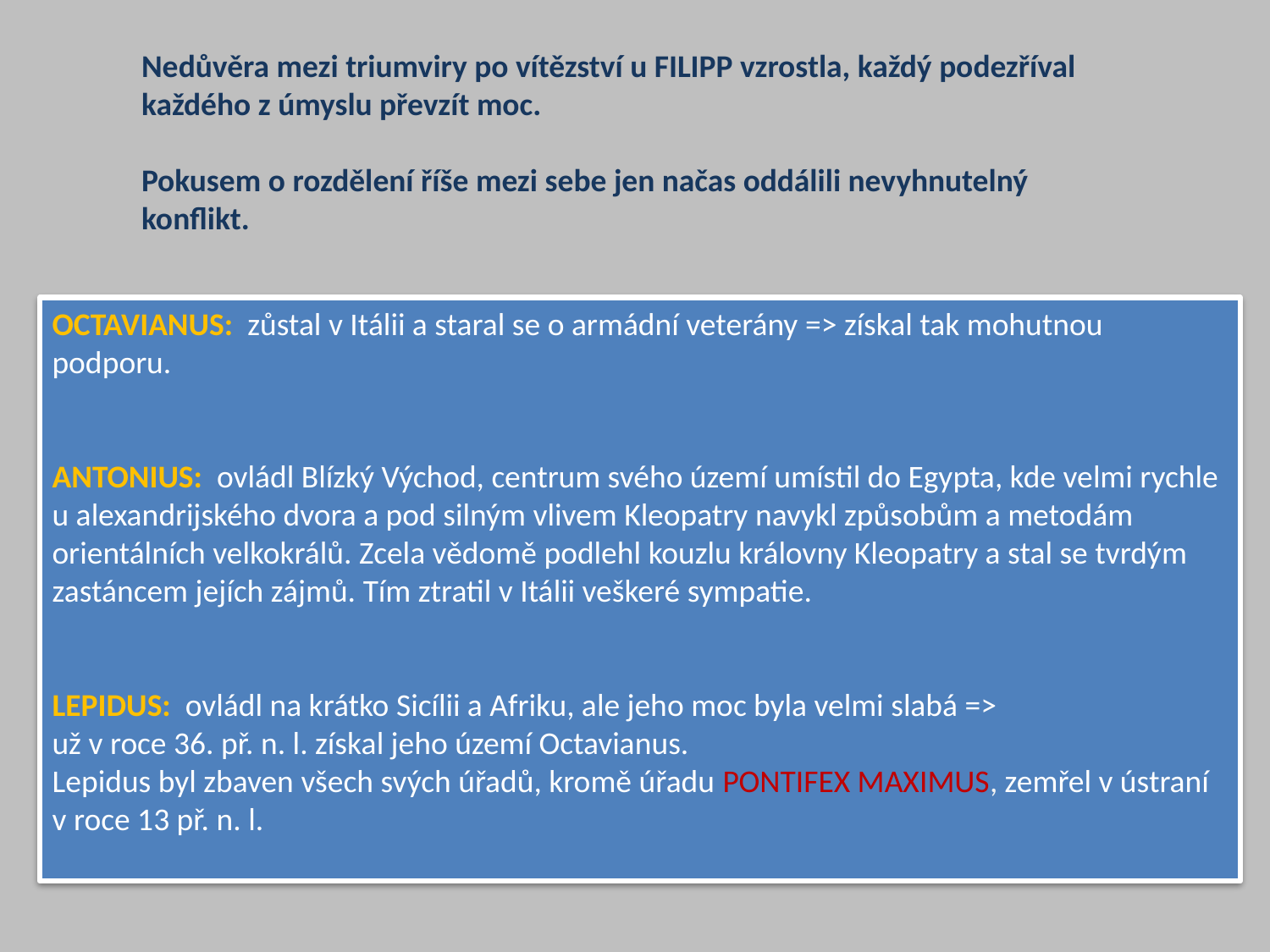

Nedůvěra mezi triumviry po vítězství u FILIPP vzrostla, každý podezříval každého z úmyslu převzít moc.

Pokusem o rozdělení říše mezi sebe jen načas oddálili nevyhnutelný konflikt.
OCTAVIANUS:  zůstal v Itálii a staral se o armádní veterány => získal tak mohutnou podporu.

ANTONIUS:  ovládl Blízký Východ, centrum svého území umístil do Egypta, kde velmi rychle u alexandrijského dvora a pod silným vlivem Kleopatry navykl způsobům a metodám orientálních velkokrálů. Zcela vědomě podlehl kouzlu královny Kleopatry a stal se tvrdým zastáncem jejích zájmů. Tím ztratil v Itálii veškeré sympatie.

LEPIDUS:  ovládl na krátko Sicílii a Afriku, ale jeho moc byla velmi slabá =>
už v roce 36. př. n. l. získal jeho území Octavianus.
Lepidus byl zbaven všech svých úřadů, kromě úřadu PONTIFEX MAXIMUS, zemřel v ústraní v roce 13 př. n. l.